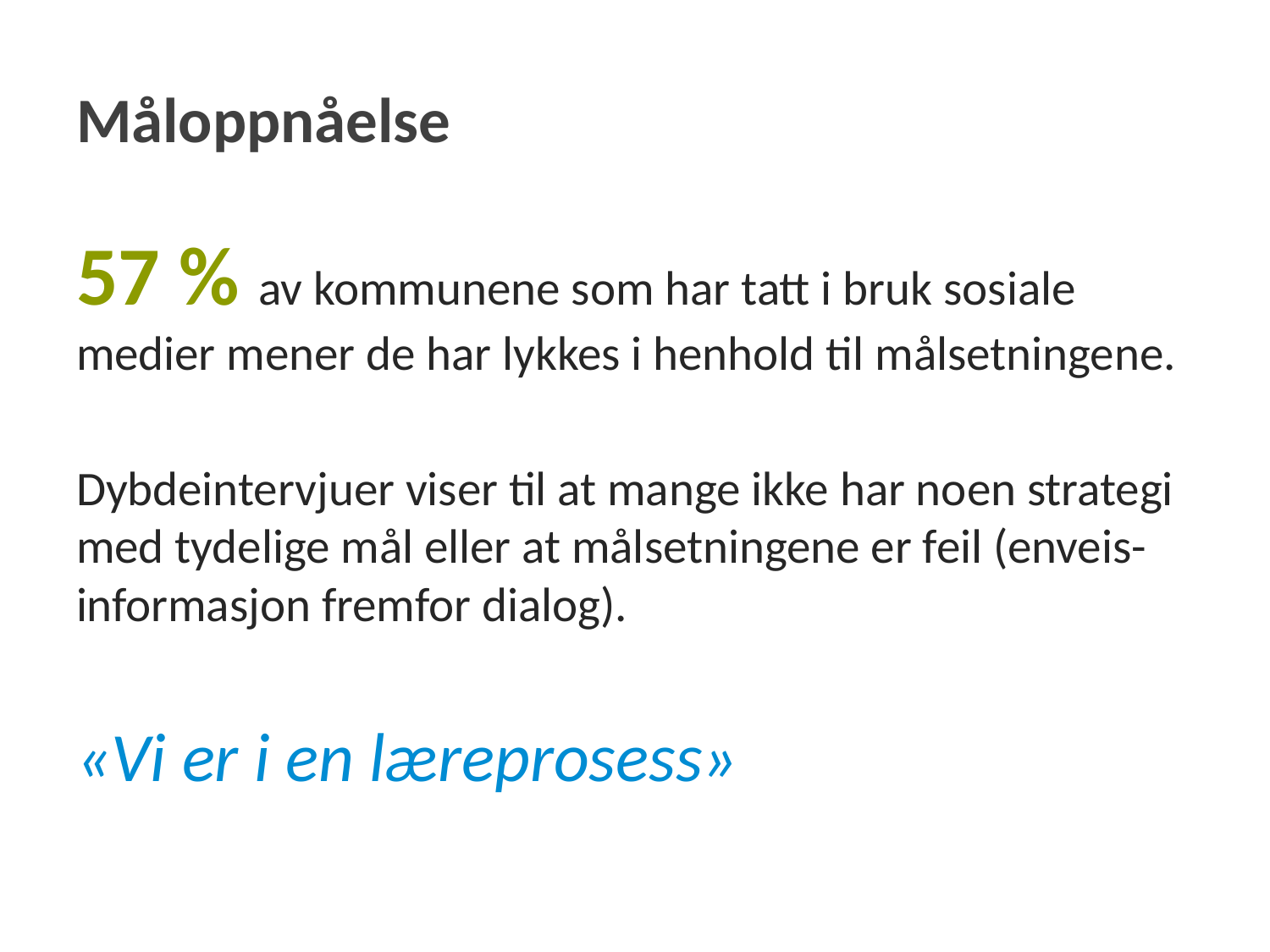

# Måloppnåelse
57 % av kommunene som har tatt i bruk sosiale medier mener de har lykkes i henhold til målsetningene.

Dybdeintervjuer viser til at mange ikke har noen strategi med tydelige mål eller at målsetningene er feil (enveis-informasjon fremfor dialog).

«Vi er i en læreprosess»